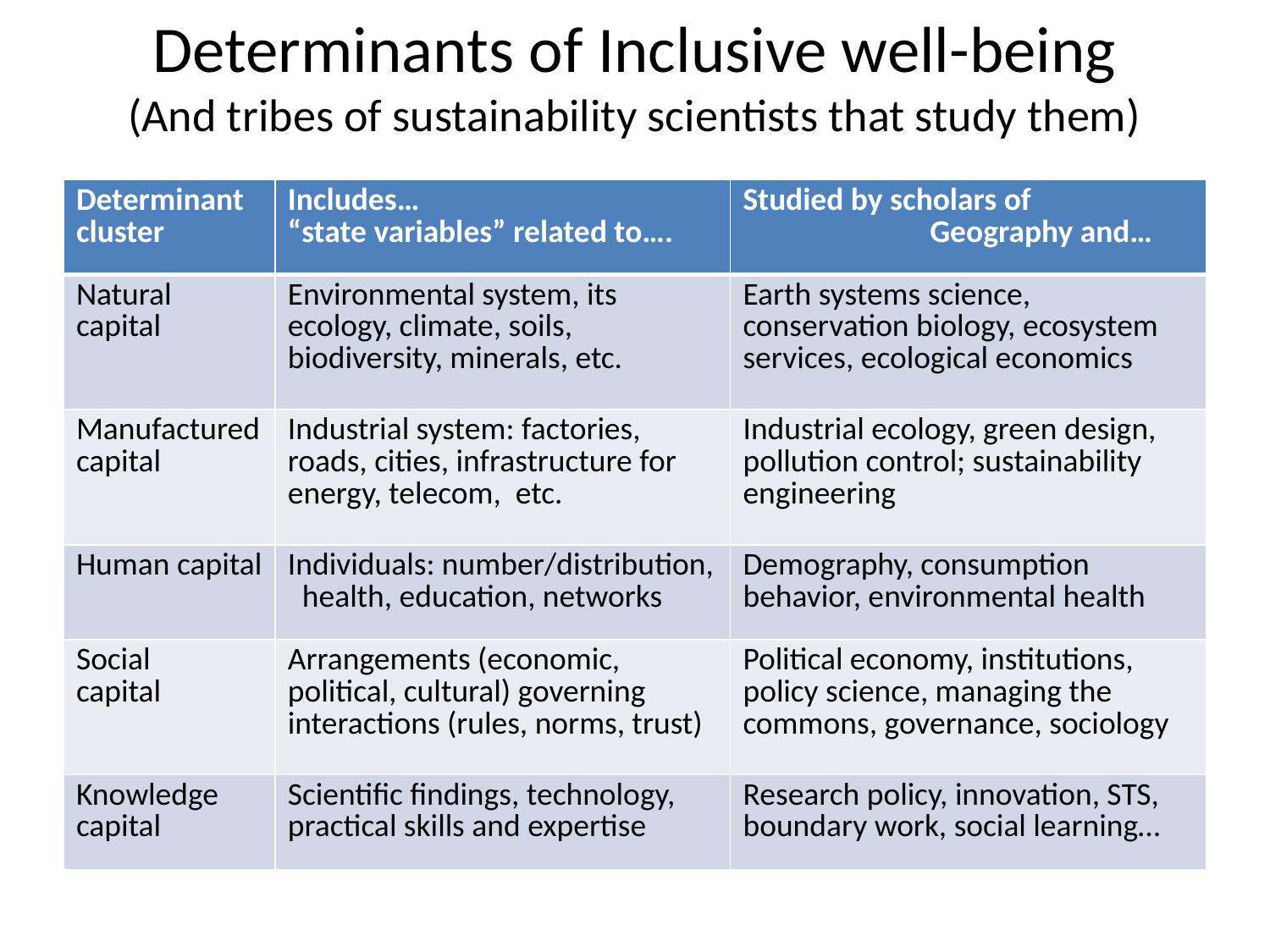

# Determinants of Inclusive well-being (And tribes of sustainability scientists that study them)
| Determinant cluster | Includes… “state variables” related to…. | Studied by scholars of Geography and… |
| --- | --- | --- |
| Natural capital | Environmental system, its ecology, climate, soils, biodiversity, minerals, etc. | Earth systems science, conservation biology, ecosystem services, ecological economics |
| Manufactured capital | Industrial system: factories, roads, cities, infrastructure for energy, telecom, etc. | Industrial ecology, green design, pollution control; sustainability engineering |
| Human capital | Individuals: number/distribution, health, education, networks | Demography, consumption behavior, environmental health |
| Social capital | Arrangements (economic, political, cultural) governing interactions (rules, norms, trust) | Political economy, institutions, policy science, managing the commons, governance, sociology |
| Knowledge capital | Scientific findings, technology, practical skills and expertise | Research policy, innovation, STS, boundary work, social learning… |